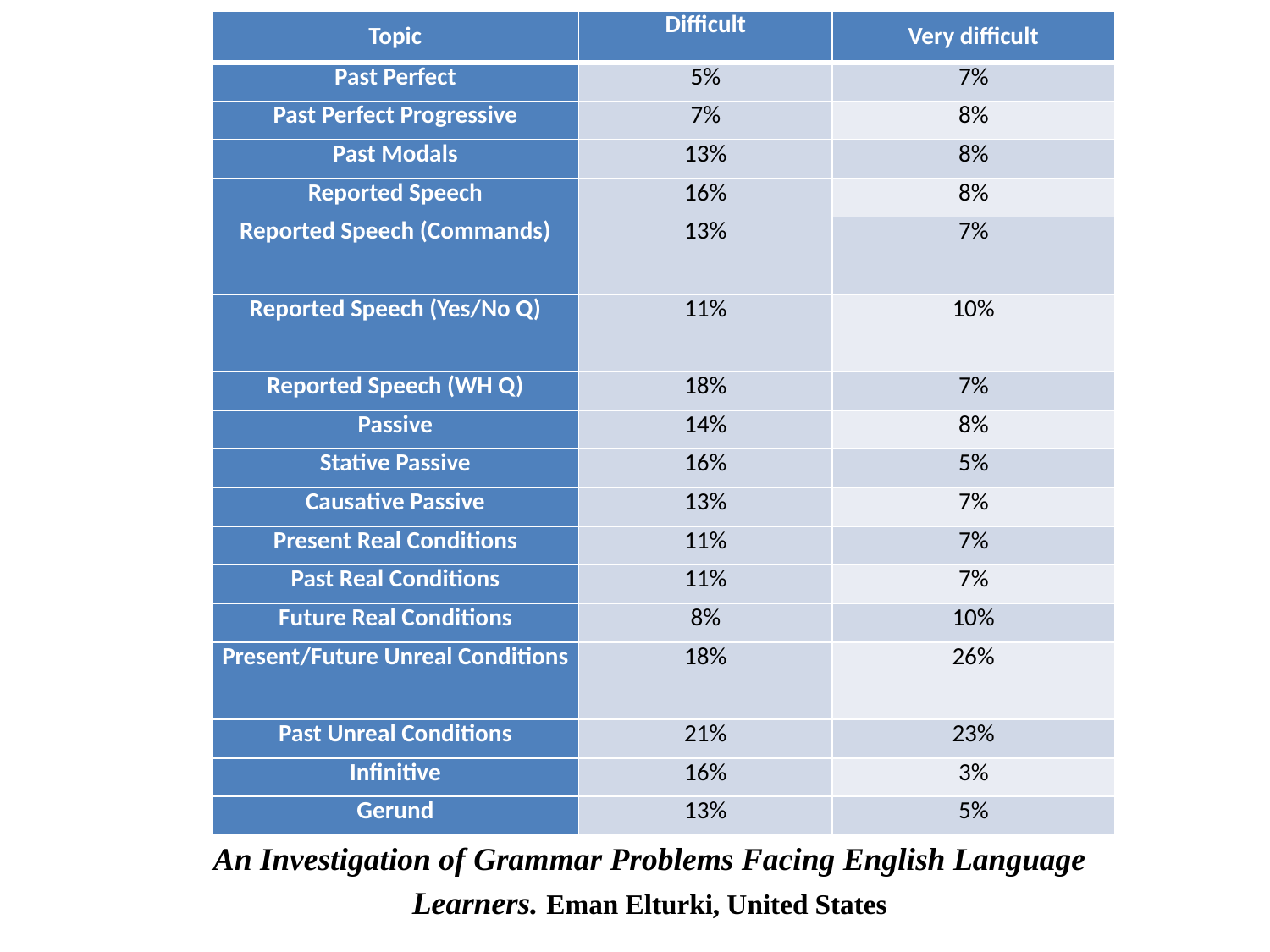

| Topic | Difficult | Very difficult |
| --- | --- | --- |
| Past Perfect | 5% | 7% |
| Past Perfect Progressive | 7% | 8% |
| Past Modals | 13% | 8% |
| Reported Speech | 16% | 8% |
| Reported Speech (Commands) | 13% | 7% |
| Reported Speech (Yes/No Q) | 11% | 10% |
| Reported Speech (WH Q) | 18% | 7% |
| Passive | 14% | 8% |
| Stative Passive | 16% | 5% |
| Causative Passive | 13% | 7% |
| Present Real Conditions | 11% | 7% |
| Past Real Conditions | 11% | 7% |
| Future Real Conditions | 8% | 10% |
| Present/Future Unreal Conditions | 18% | 26% |
| Past Unreal Conditions | 21% | 23% |
| Infinitive | 16% | 3% |
| Gerund | 13% | 5% |
An Investigation of Grammar Problems Facing English Language Learners. Eman Elturki, United States